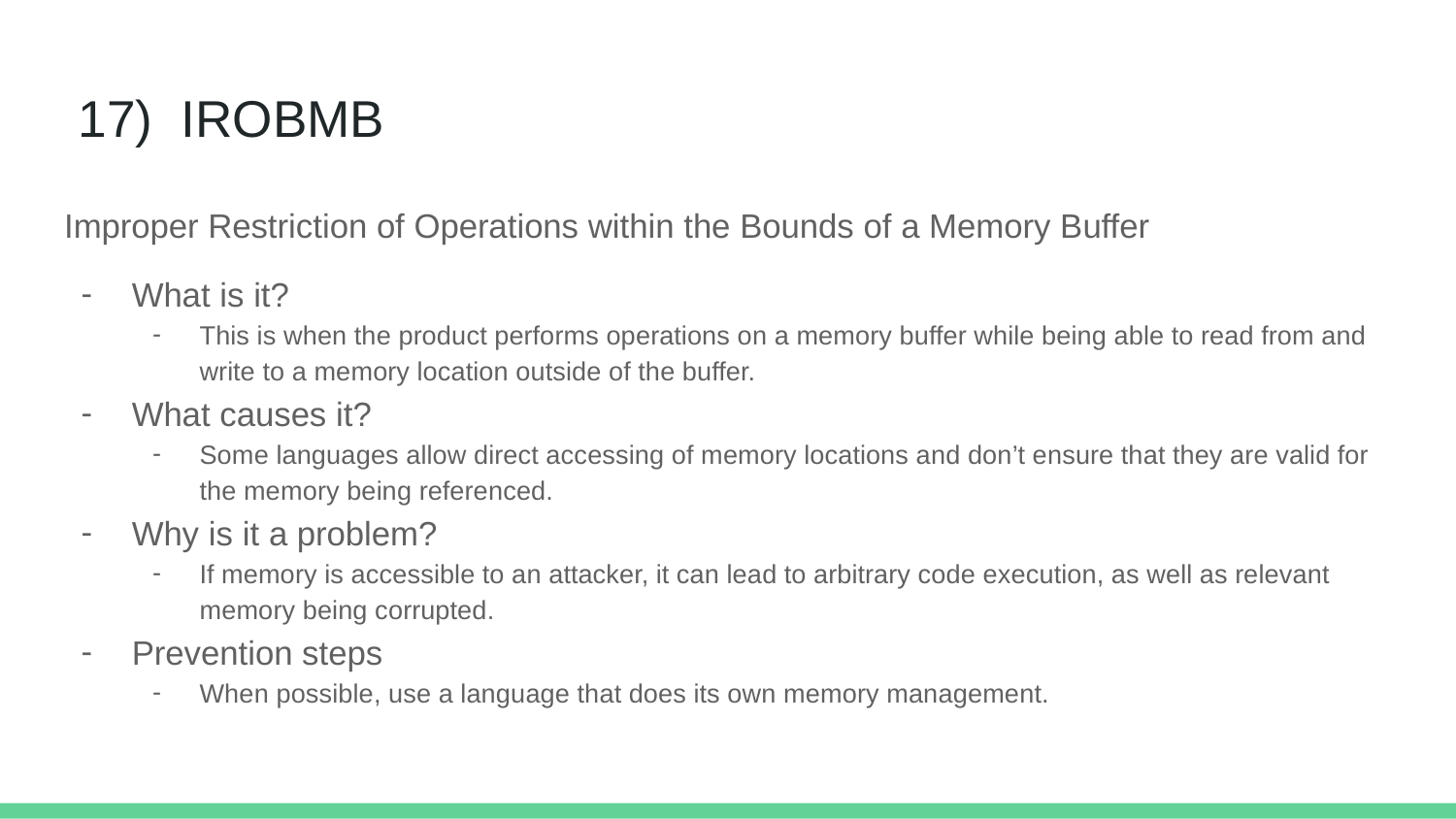

# 17)  IROBMB
Improper Restriction of Operations within the Bounds of a Memory Buffer
What is it?
This is when the product performs operations on a memory buffer while being able to read from and write to a memory location outside of the buffer.
What causes it?
Some languages allow direct accessing of memory locations and don’t ensure that they are valid for the memory being referenced.
Why is it a problem?
If memory is accessible to an attacker, it can lead to arbitrary code execution, as well as relevant memory being corrupted.
Prevention steps
When possible, use a language that does its own memory management.